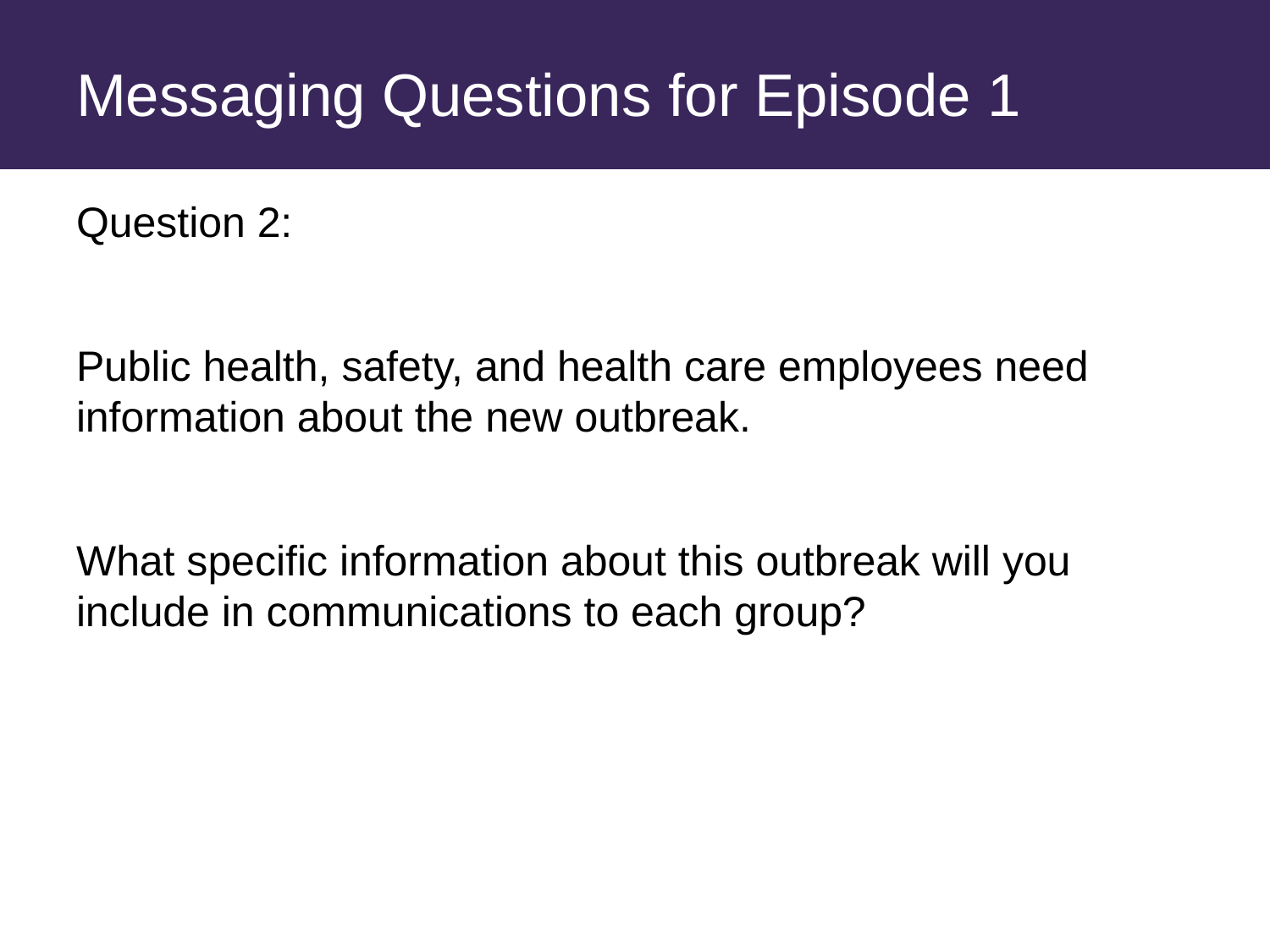

# Messaging Questions for Episode 1
Question 2:

Public health, safety, and health care employees need information about the new outbreak.

What specific information about this outbreak will you include in communications to each group?